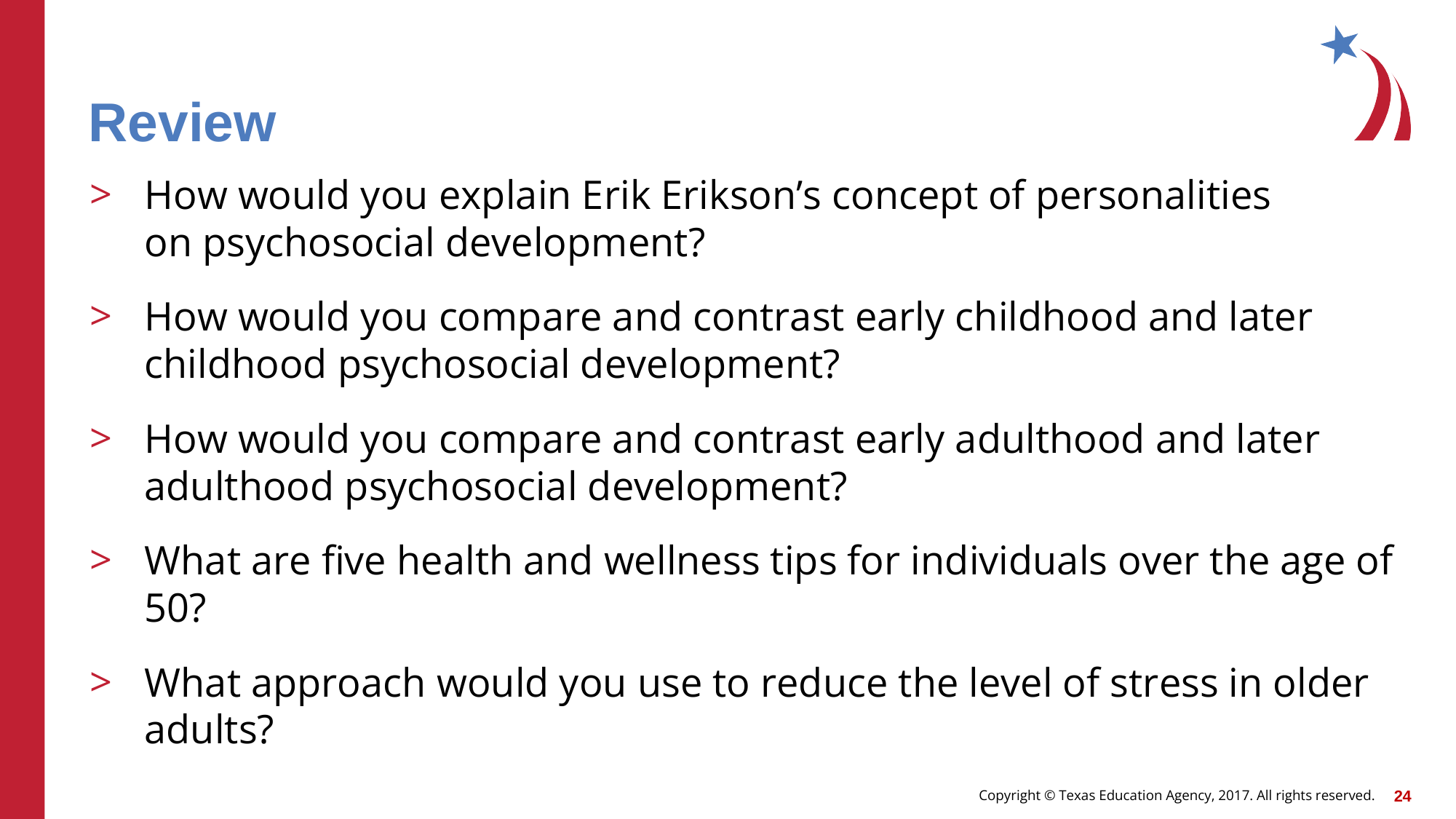

# Review
How would you explain Erik Erikson’s concept of personalities on psychosocial development?
How would you compare and contrast early childhood and later childhood psychosocial development?
How would you compare and contrast early adulthood and later adulthood psychosocial development?
What are five health and wellness tips for individuals over the age of 50?
What approach would you use to reduce the level of stress in older adults?